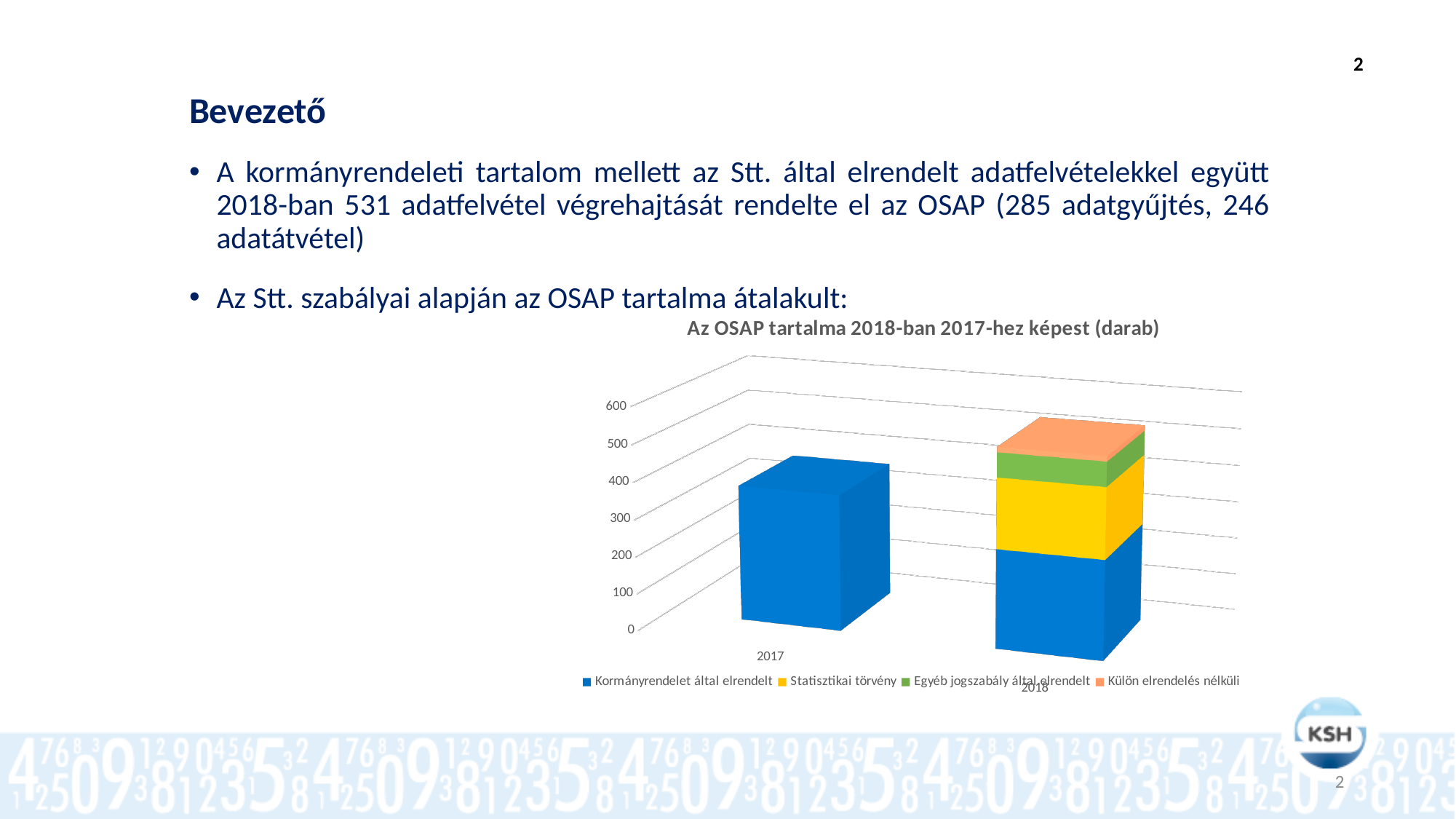

2
# Bevezető
A kormányrendeleti tartalom mellett az Stt. által elrendelt adatfelvételekkel együtt 2018-ban 531 adatfelvétel végrehajtását rendelte el az OSAP (285 adatgyűjtés, 246 adatátvétel)
Az Stt. szabályai alapján az OSAP tartalma átalakult:

[unsupported chart]

2